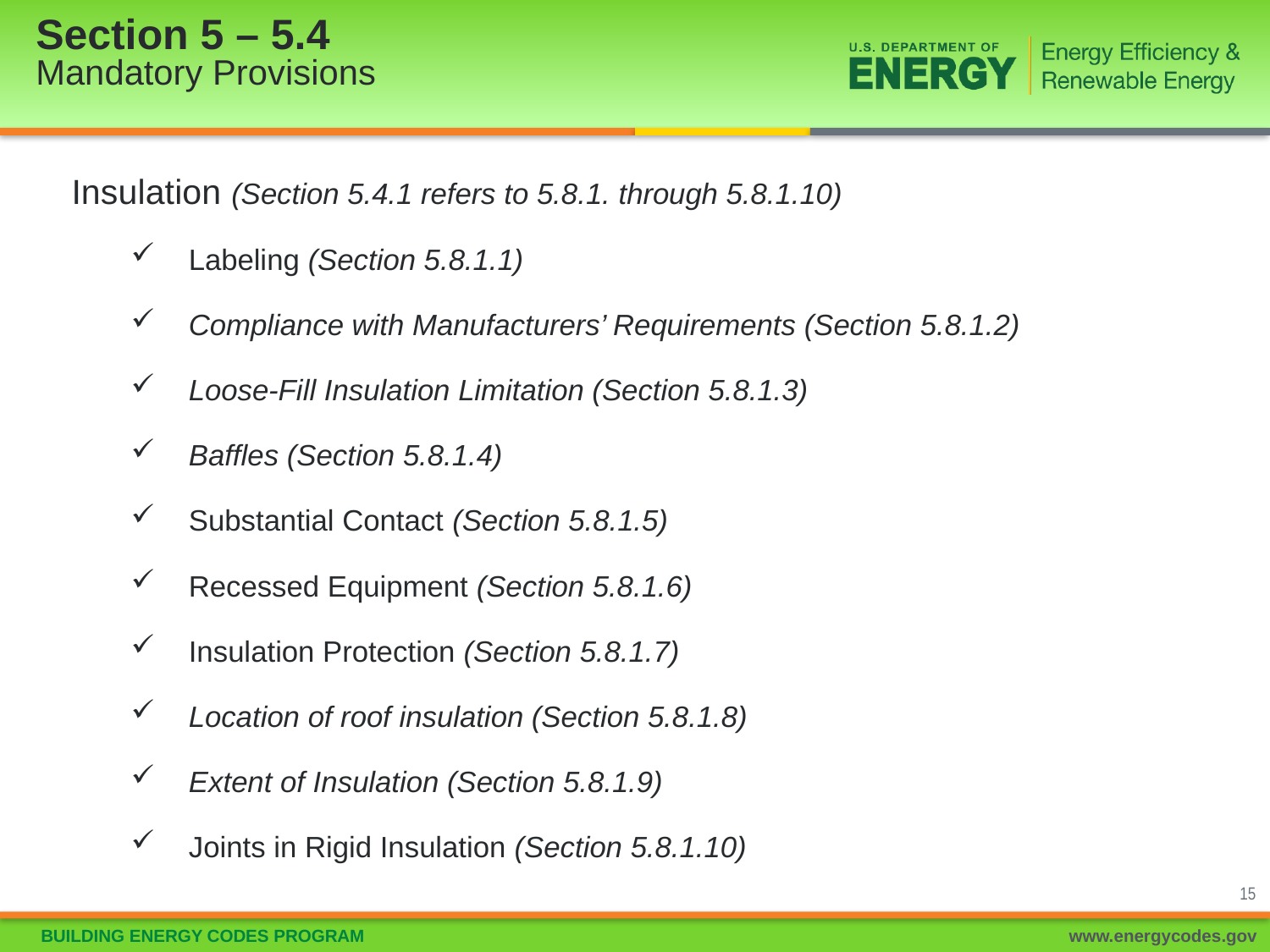

Section 5 – 5.4
Mandatory Provisions
Insulation (Section 5.4.1 refers to 5.8.1. through 5.8.1.10)
Labeling (Section 5.8.1.1)
Compliance with Manufacturers’ Requirements (Section 5.8.1.2)
Loose-Fill Insulation Limitation (Section 5.8.1.3)
Baffles (Section 5.8.1.4)
Substantial Contact (Section 5.8.1.5)
Recessed Equipment (Section 5.8.1.6)
Insulation Protection (Section 5.8.1.7)
Location of roof insulation (Section 5.8.1.8)
Extent of Insulation (Section 5.8.1.9)
Joints in Rigid Insulation (Section 5.8.1.10)